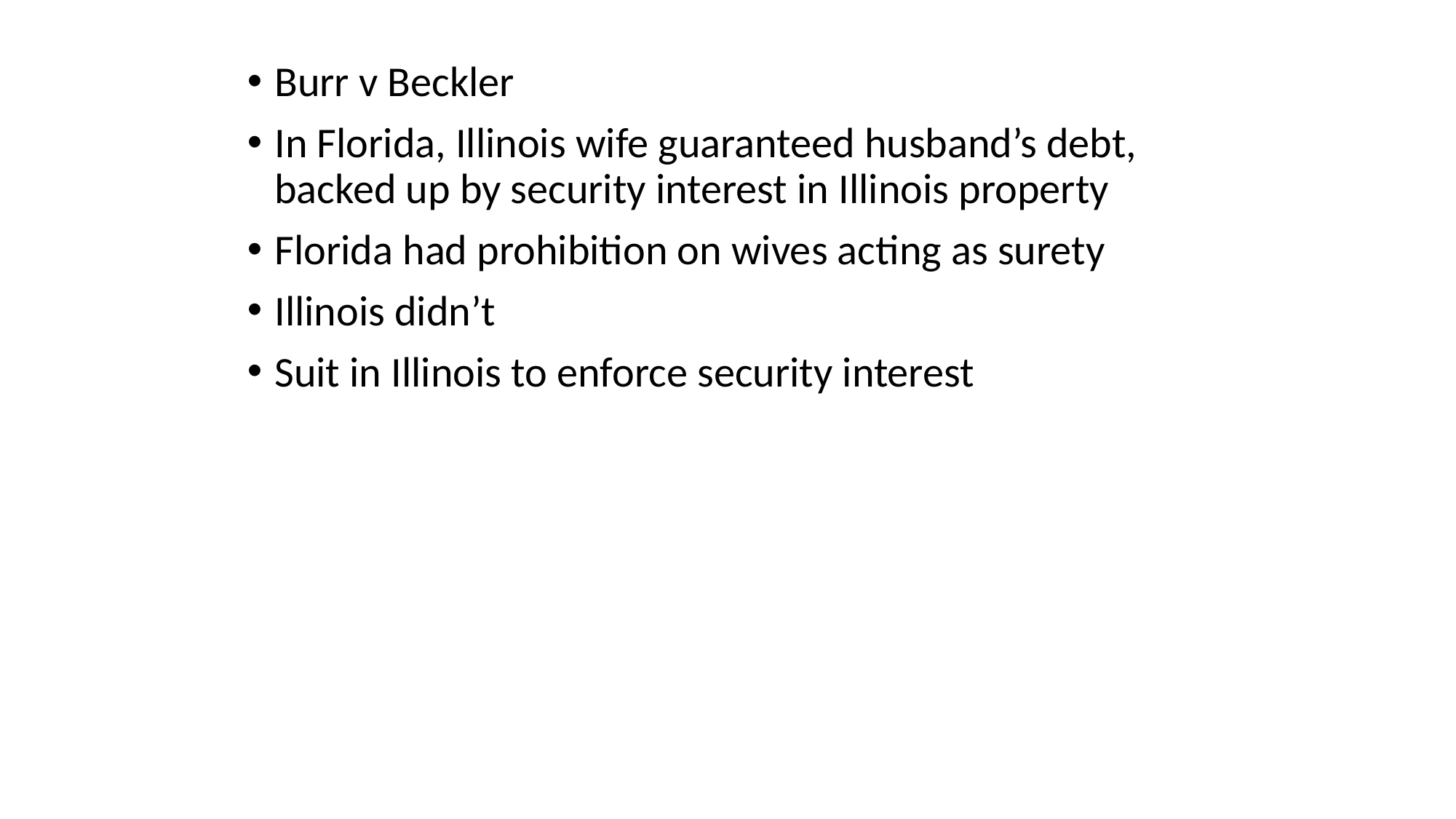

Burr v Beckler
In Florida, Illinois wife guaranteed husband’s debt, backed up by security interest in Illinois property
Florida had prohibition on wives acting as surety
Illinois didn’t
Suit in Illinois to enforce security interest